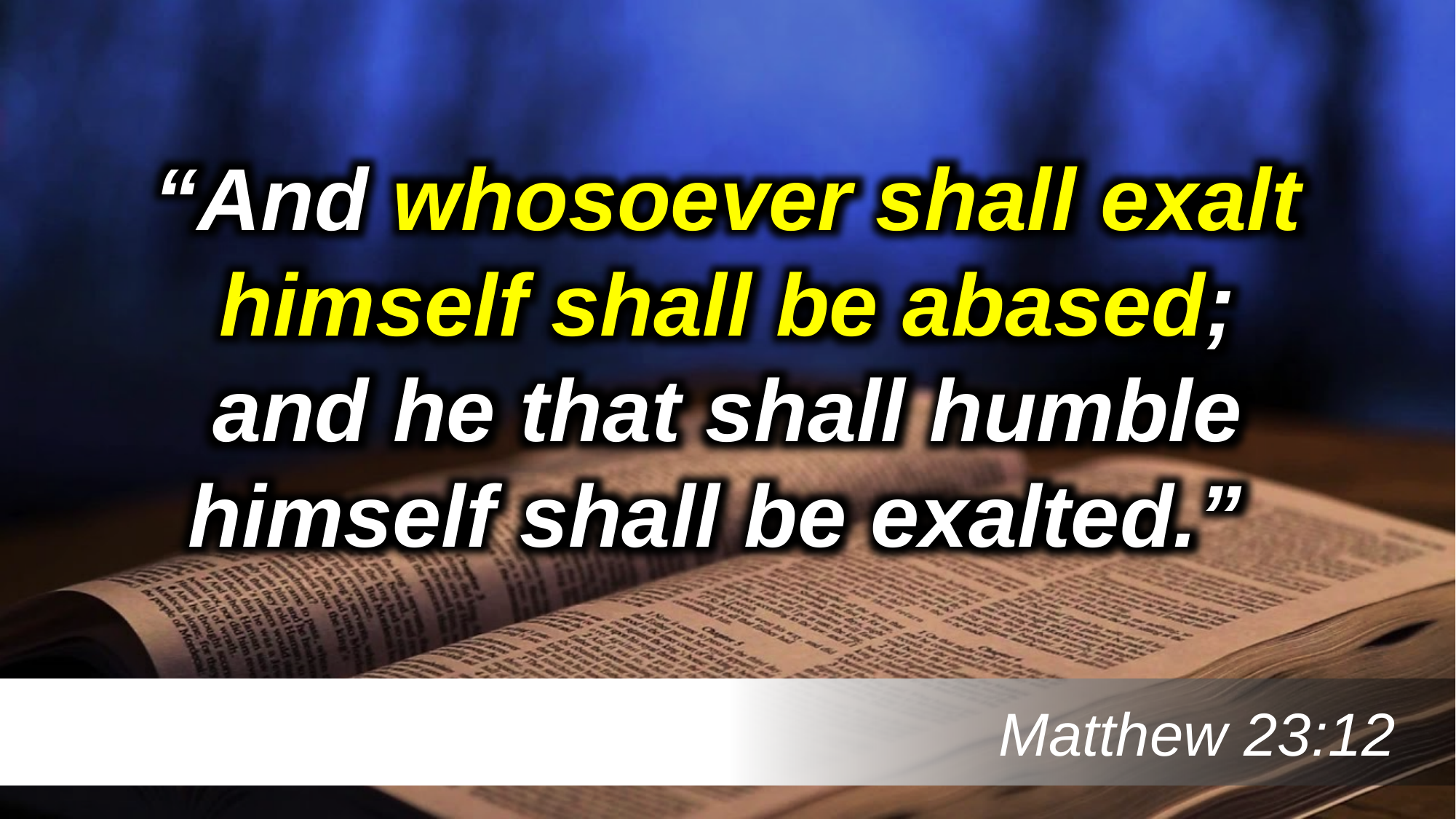

“And whosoever shall exalt himself shall be abased; and he that shall humble himself shall be exalted.”

 Matthew 23:12